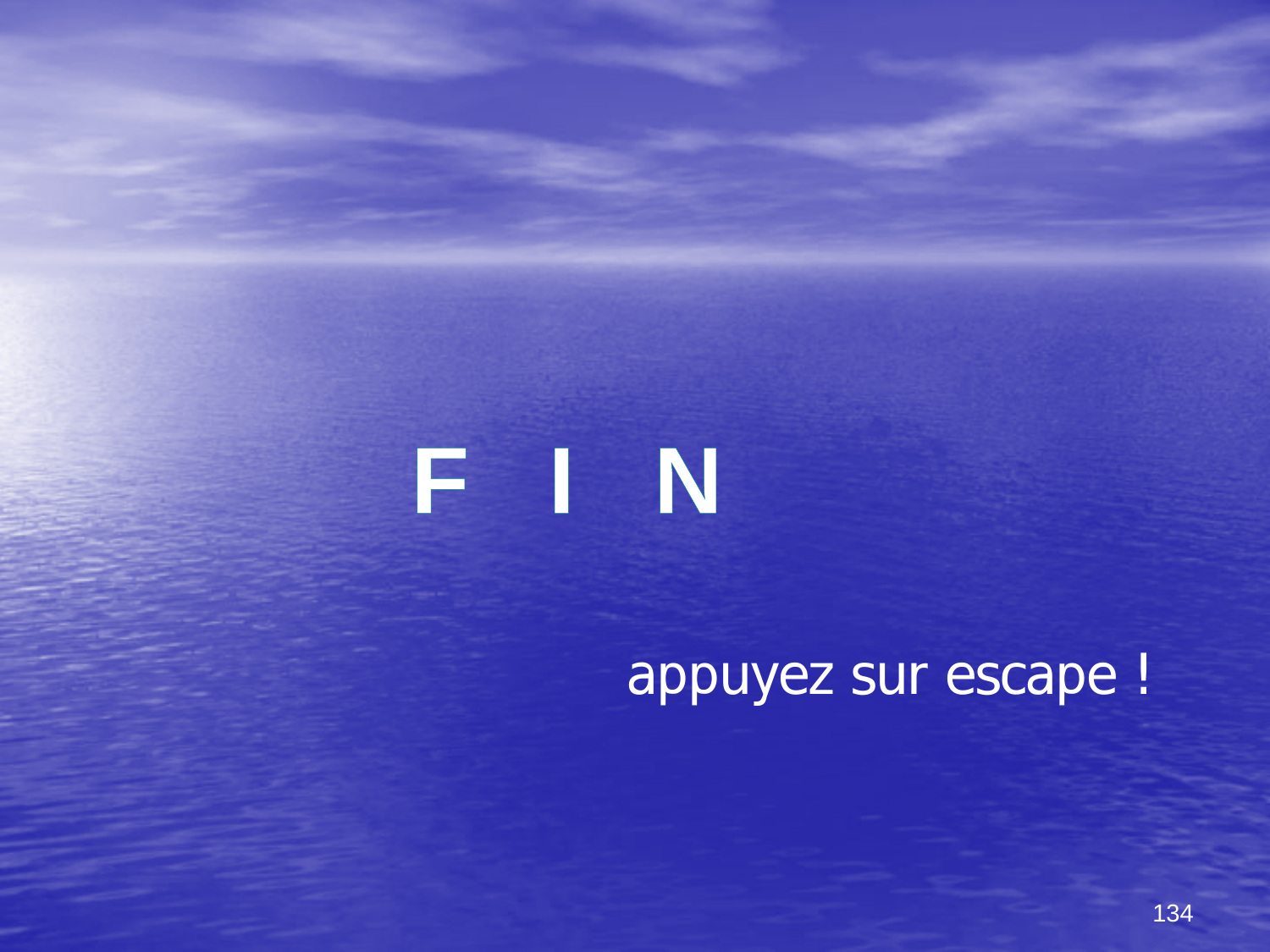

appuyez sur escape !
        F   I   N

134